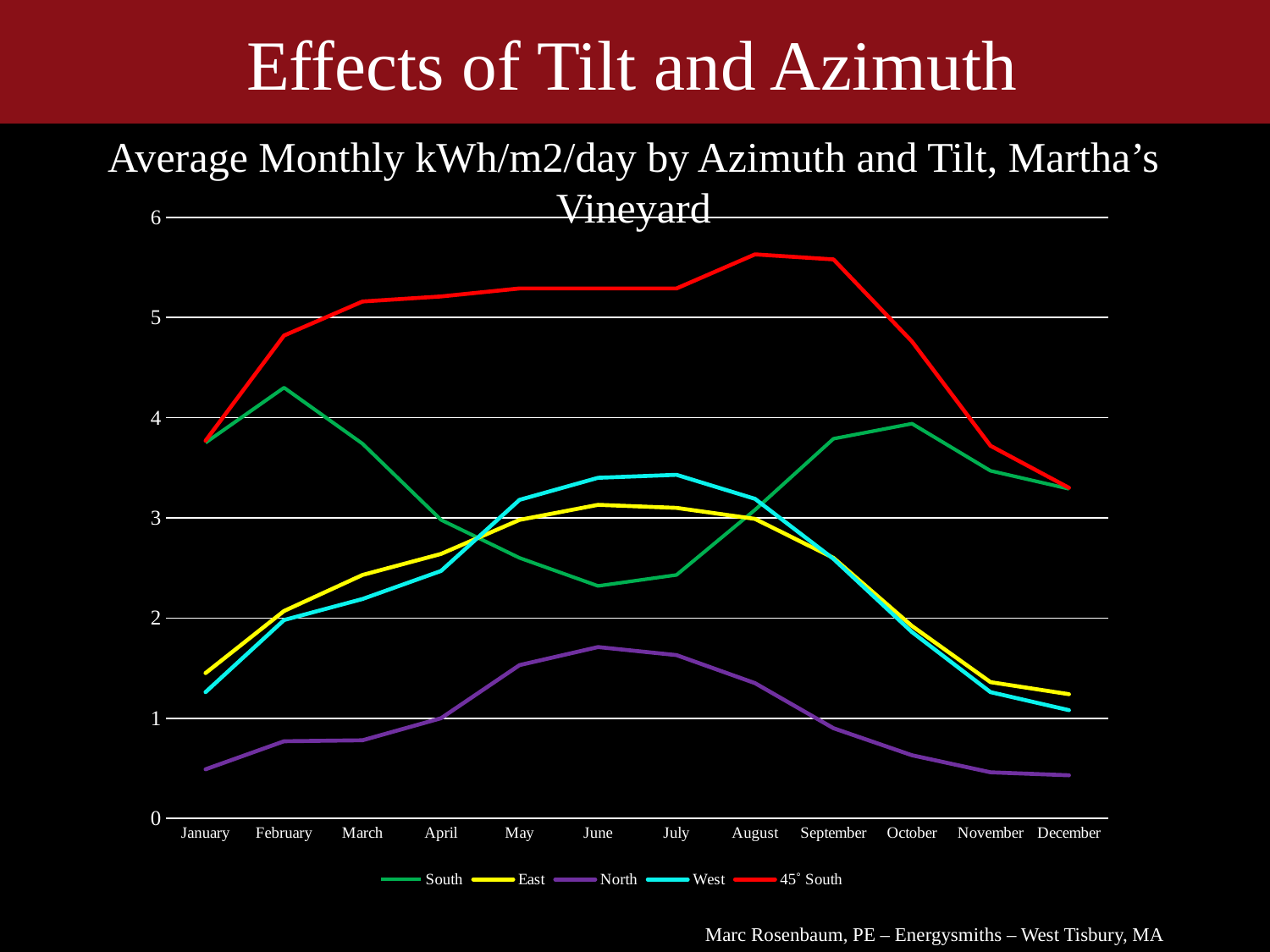

Effects of Tilt and Azimuth
Average Monthly kWh/m2/day by Azimuth and Tilt, Martha’s Vineyard

### Chart

| Category | South | East | North | West | 45˚ South |
|---|---|---|---|---|---|
| January | 3.75 | 1.45 | 0.49 | 1.26 | 3.77 |
| February | 4.3 | 2.07 | 0.77 | 1.98 | 4.82 |
| March | 3.74 | 2.43 | 0.78 | 2.19 | 5.16 |
| April | 2.98 | 2.64 | 1.0 | 2.47 | 5.21 |
| May | 2.6 | 2.98 | 1.53 | 3.18 | 5.29 |
| June | 2.32 | 3.13 | 1.71 | 3.4 | 5.29 |
| July | 2.43 | 3.1 | 1.63 | 3.43 | 5.29 |
| August | 3.08 | 2.99 | 1.35 | 3.19 | 5.63 |
| September | 3.79 | 2.6 | 0.9 | 2.59 | 5.58 |
| October | 3.94 | 1.92 | 0.63 | 1.86 | 4.76 |
| November | 3.47 | 1.36 | 0.46 | 1.26 | 3.72 |
| December | 3.29 | 1.24 | 0.43 | 1.08 | 3.3 |
Marc Rosenbaum, PE – Energysmiths – West Tisbury, MA